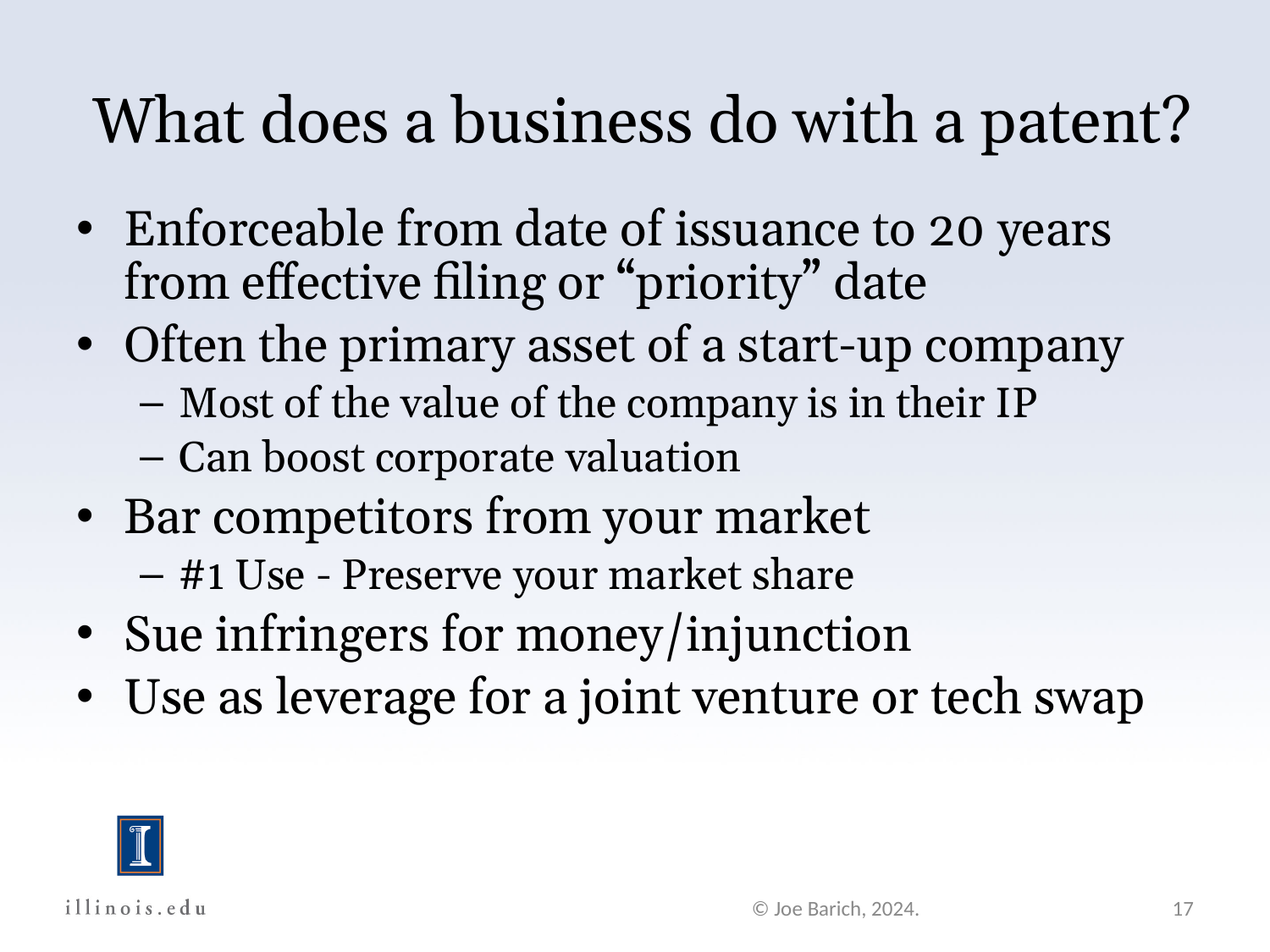

# What does a business do with a patent?
Enforceable from date of issuance to 20 years from effective filing or “priority” date
Often the primary asset of a start-up company
Most of the value of the company is in their IP
Can boost corporate valuation
Bar competitors from your market
#1 Use - Preserve your market share
Sue infringers for money/injunction
Use as leverage for a joint venture or tech swap

© Joe Barich, 2024.
17